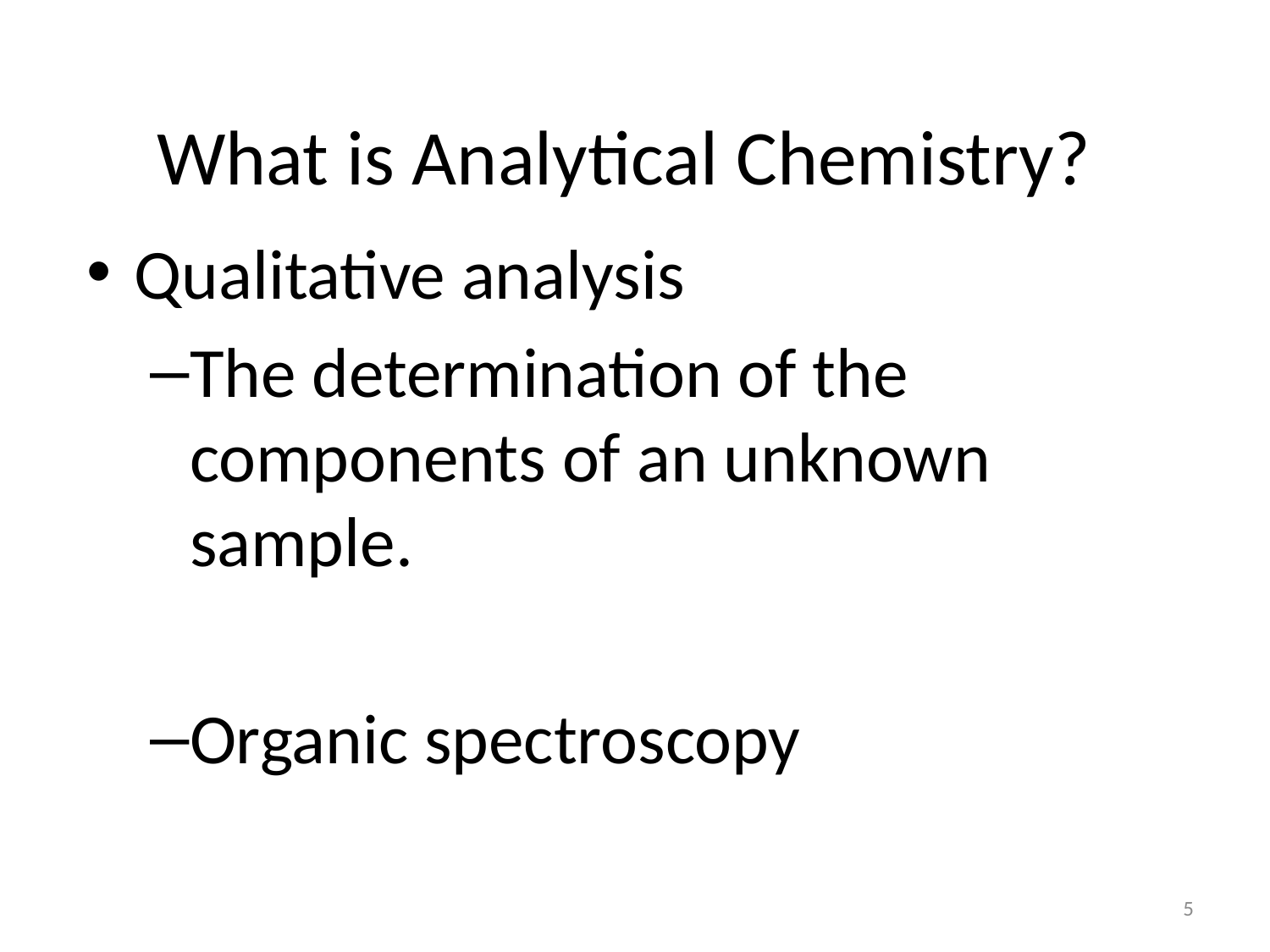

# What is Analytical Chemistry?
Qualitative analysis
The determination of the components of an unknown sample.

Organic spectroscopy

5